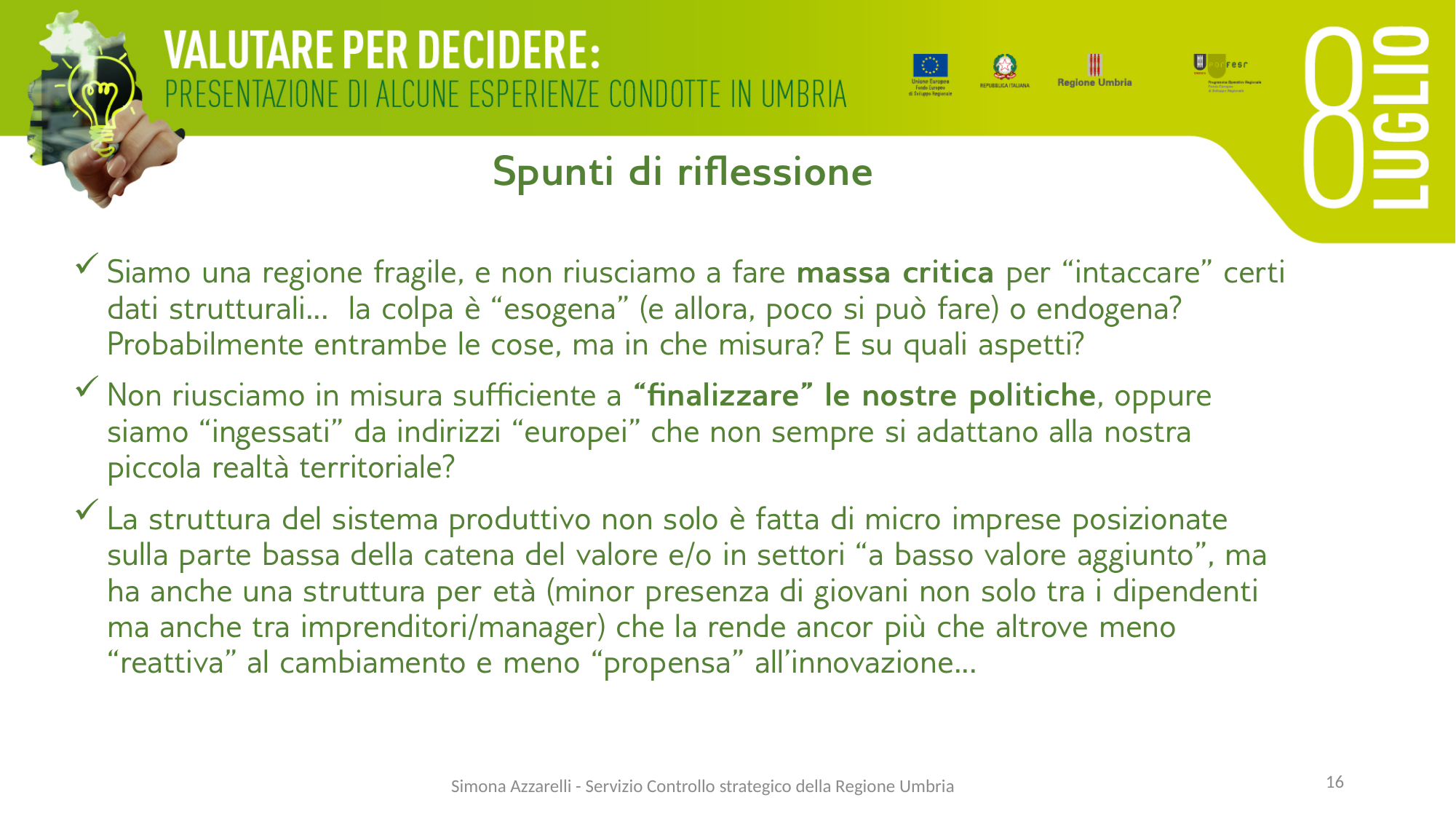

Spunti di riflessione

Siamo una regione fragile, e non riusciamo a fare massa critica per “intaccare” certi dati strutturali...  la colpa è “esogena” (e allora, poco si può fare) o endogena? Probabilmente entrambe le cose, ma in che misura? E su quali aspetti?
Non riusciamo in misura sufficiente a “finalizzare” le nostre politiche, oppure siamo “ingessati” da indirizzi “europei” che non sempre si adattano alla nostra piccola realtà territoriale?
La struttura del sistema produttivo non solo è fatta di micro imprese posizionate sulla parte bassa della catena del valore e/o in settori “a basso valore aggiunto”, ma ha anche una struttura per età (minor presenza di giovani non solo tra i dipendenti ma anche tra imprenditori/manager) che la rende ancor più che altrove meno “reattiva” al cambiamento e meno “propensa” all’innovazione...
16
Simona Azzarelli - Servizio Controllo strategico della Regione Umbria